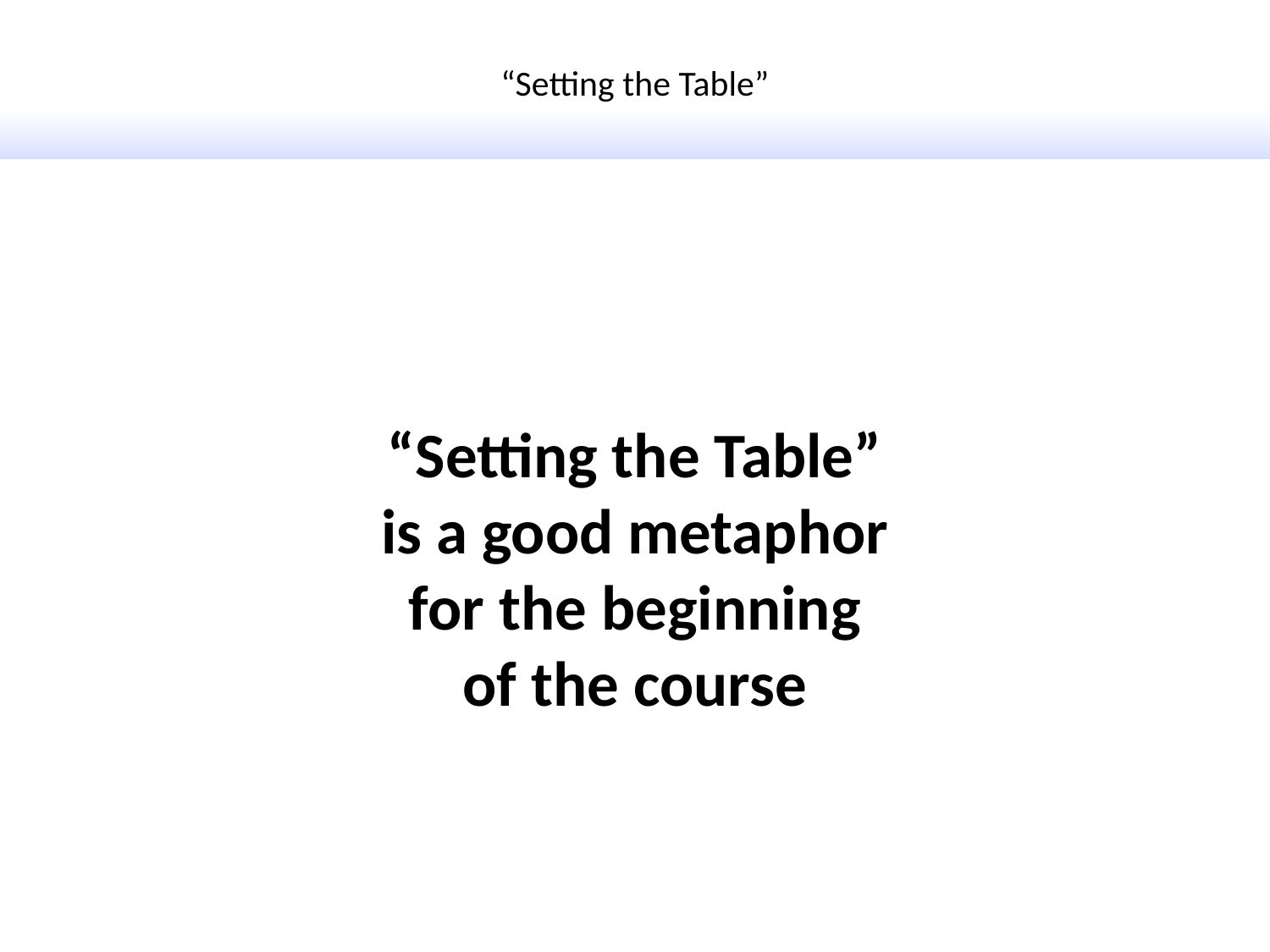

“Setting the Table”

“Setting the Table”
is a good metaphor
for the beginning
of the course